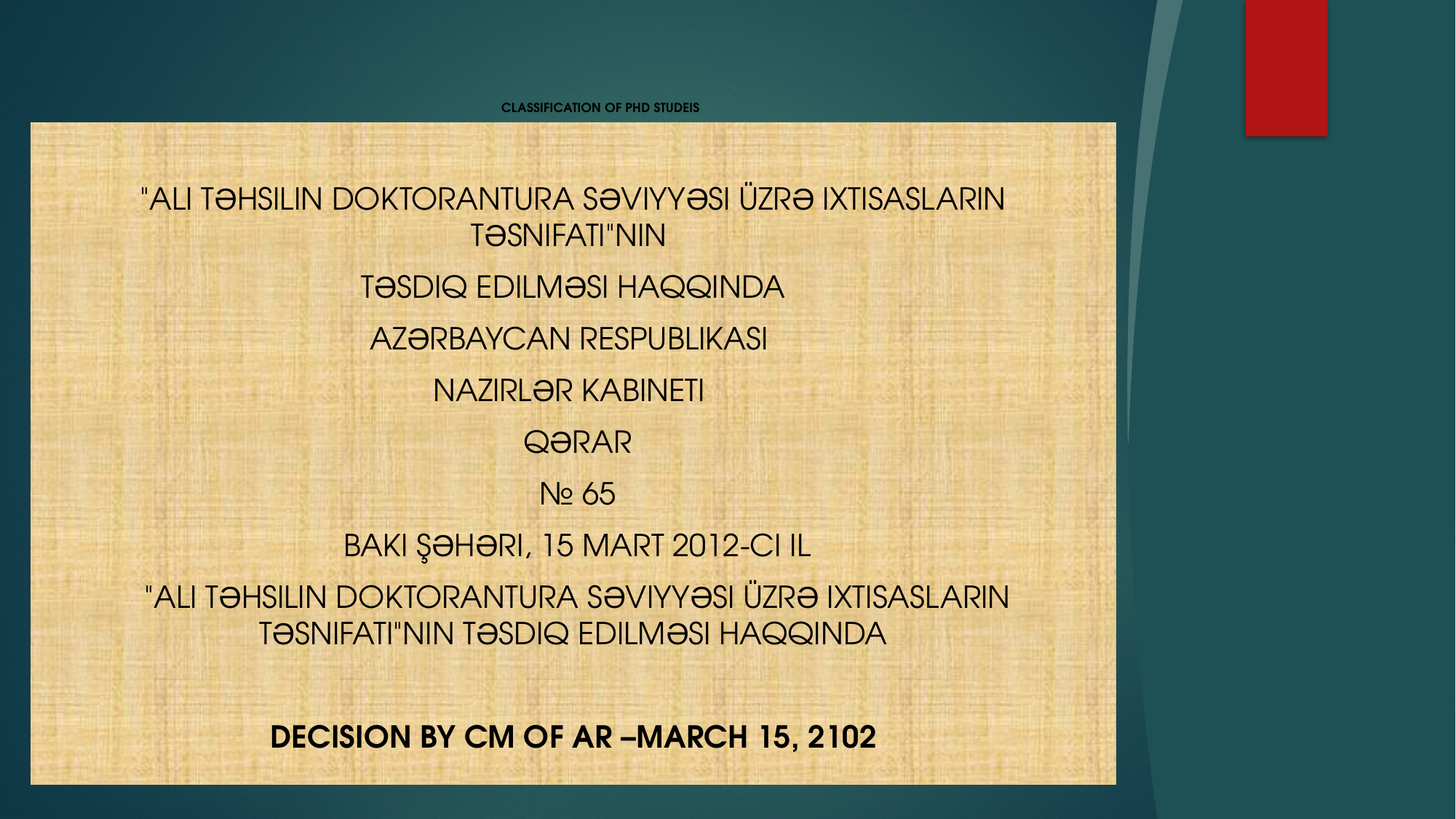

# CLASSIFICATION OF PHD STUDEIS

"Ali təhsilin doktorantura səviyyəsi üzrə ixtisasların Təsnifatı"nın
təsdiq edilməsi haqqında
AZƏRBAYCAN RESPUBLIKASI
NAZIRLƏR KABINETI
 QƏRAR
 № 65
 Bakı şəhəri, 15 mart 2012-ci il
 "Ali təhsilin doktorantura səviyyəsi üzrə ixtisasların Təsnifatı"nın təsdiq edilməsi haqqında

DECISION BY CM OF ar –MARCH 15, 2102